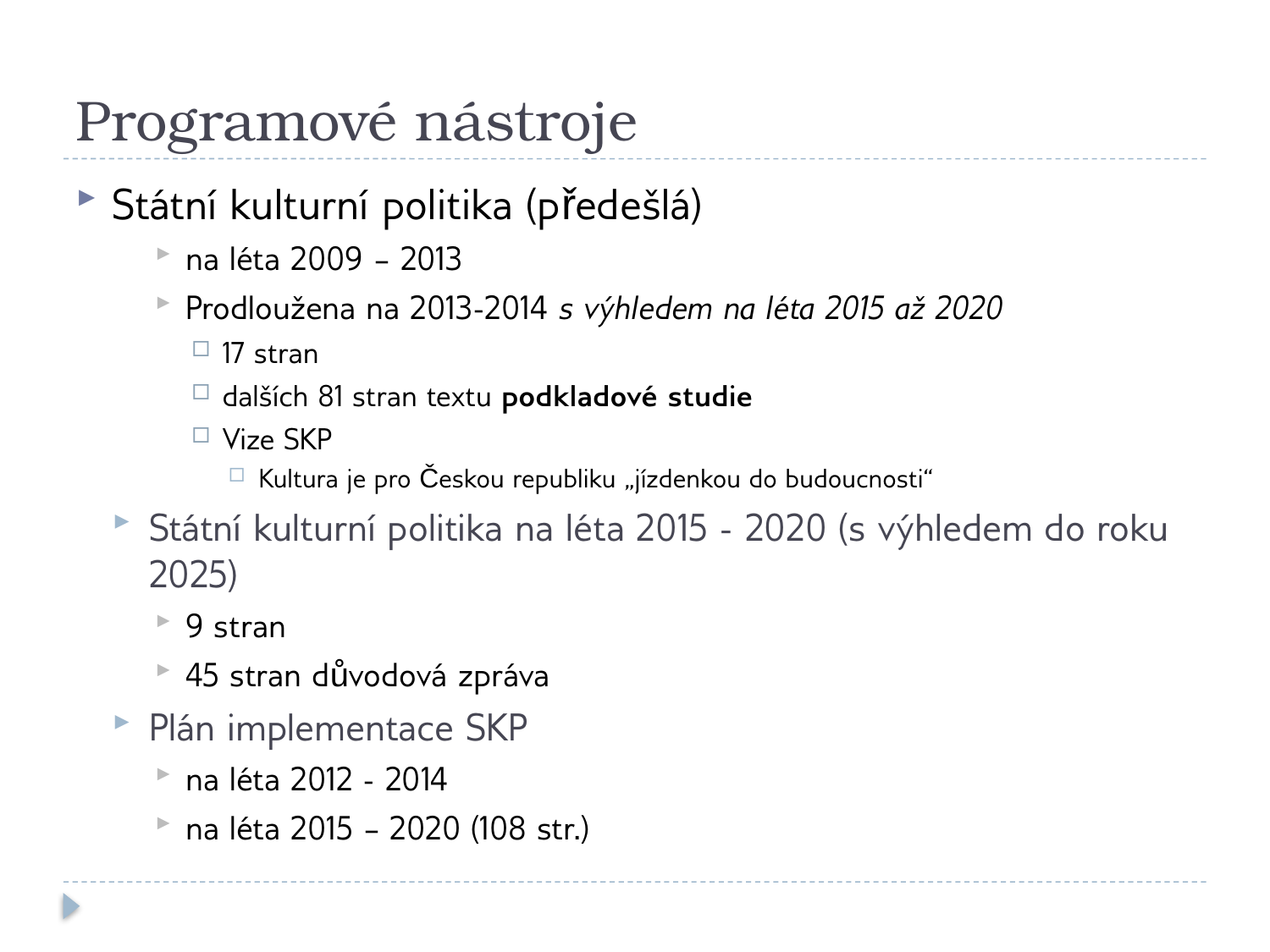

# Programové nástroje
Státní kulturní politika (předešlá)
na léta 2009 – 2013
Prodloužena na 2013-2014 s výhledem na léta 2015 až 2020
17 stran
dalších 81 stran textu podkladové studie
Vize SKP
Kultura je pro Českou republiku „jízdenkou do budoucnosti“
Státní kulturní politika na léta 2015 - 2020 (s výhledem do roku 2025)
9 stran
45 stran důvodová zpráva
Plán implementace SKP
na léta 2012 - 2014
na léta 2015 – 2020 (108 str.)